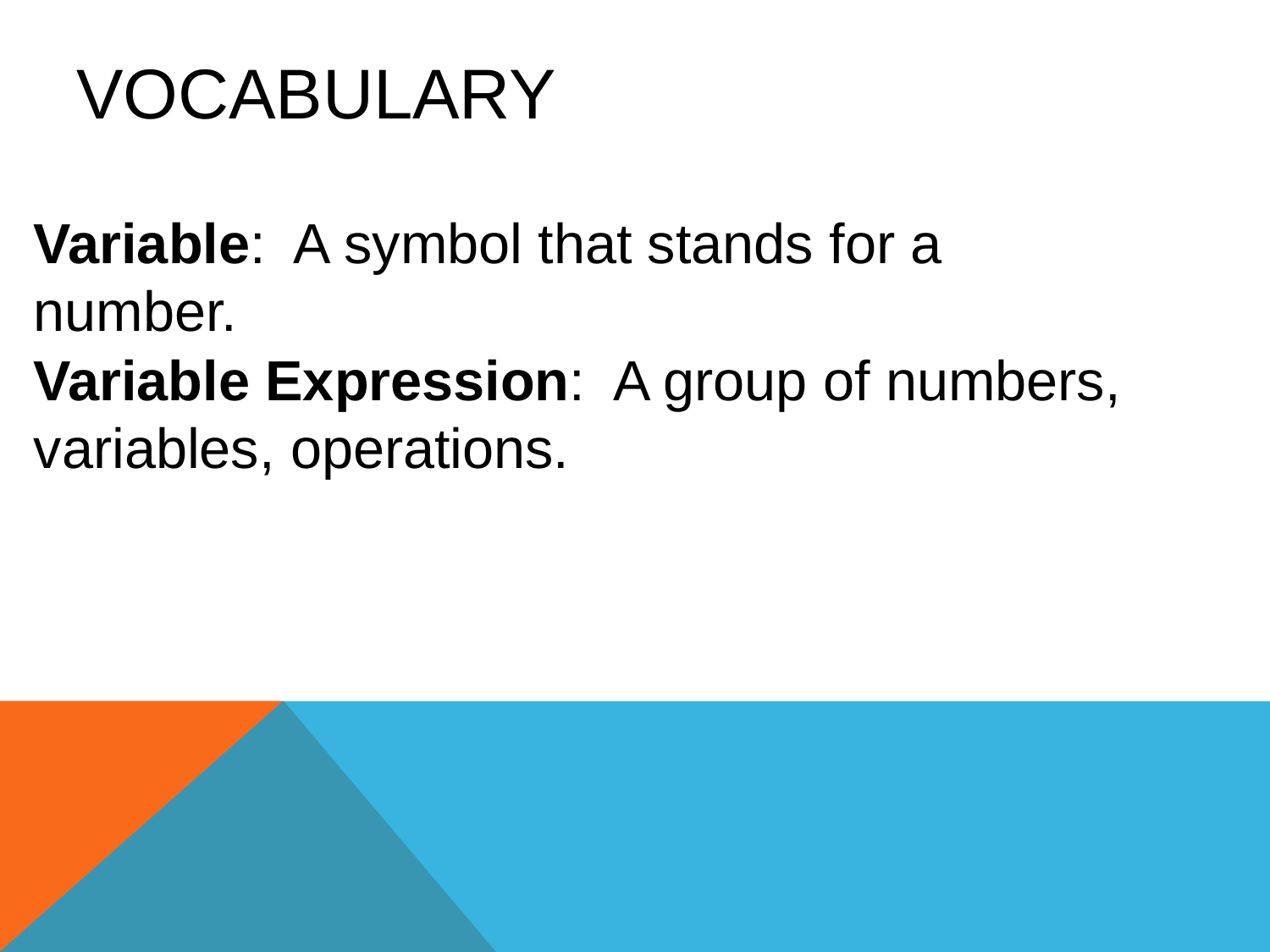

# Vocabulary
Variable:  A symbol that stands for a number.
Variable Expression:  A group of numbers, variables, operations.